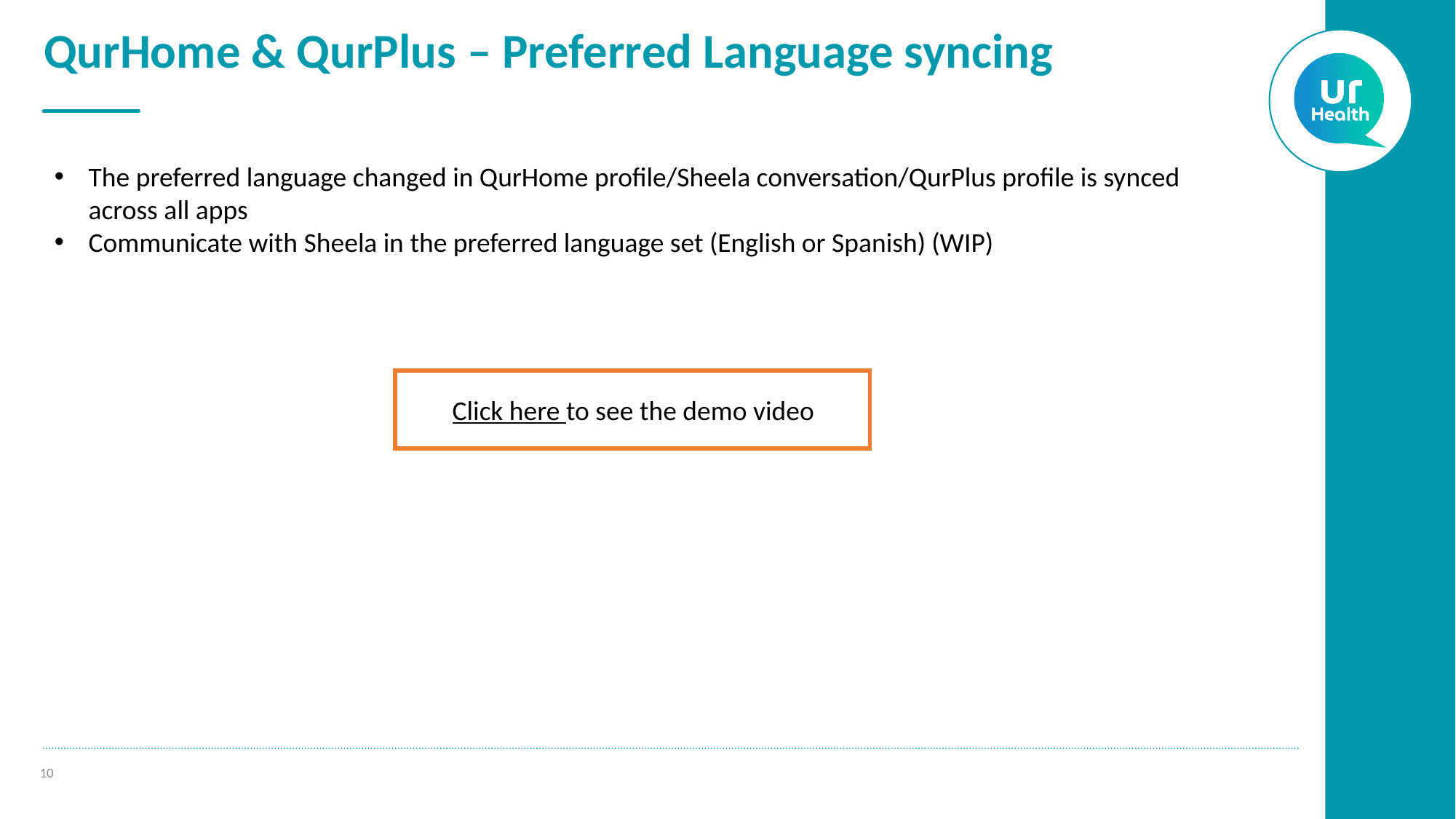

# QurHome & QurPlus – Preferred Language syncing
The preferred language changed in QurHome profile/Sheela conversation/QurPlus profile is synced across all apps
Communicate with Sheela in the preferred language set (English or Spanish) (WIP)

Click here to see the demo video